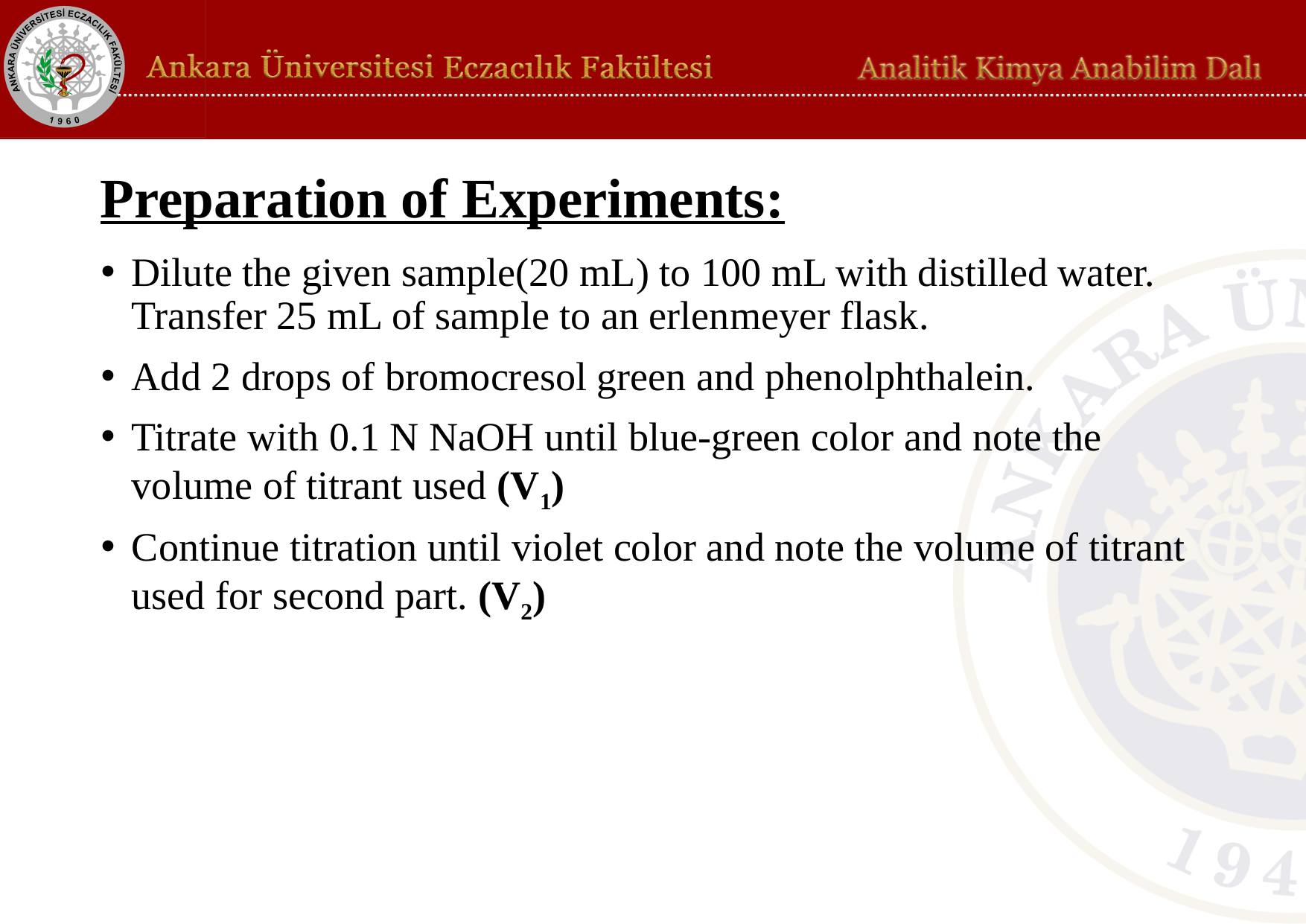

Preparation of Experiments:

Dilute the given sample(20 mL) to 100 mL with distilled water. Transfer 25 mL of sample to an erlenmeyer flask.
Add 2 drops of bromocresol green and phenolphthalein.
Titrate with 0.1 N NaOH until blue-green color and note the volume of titrant used (V1)
Continue titration until violet color and note the volume of titrant used for second part. (V2)